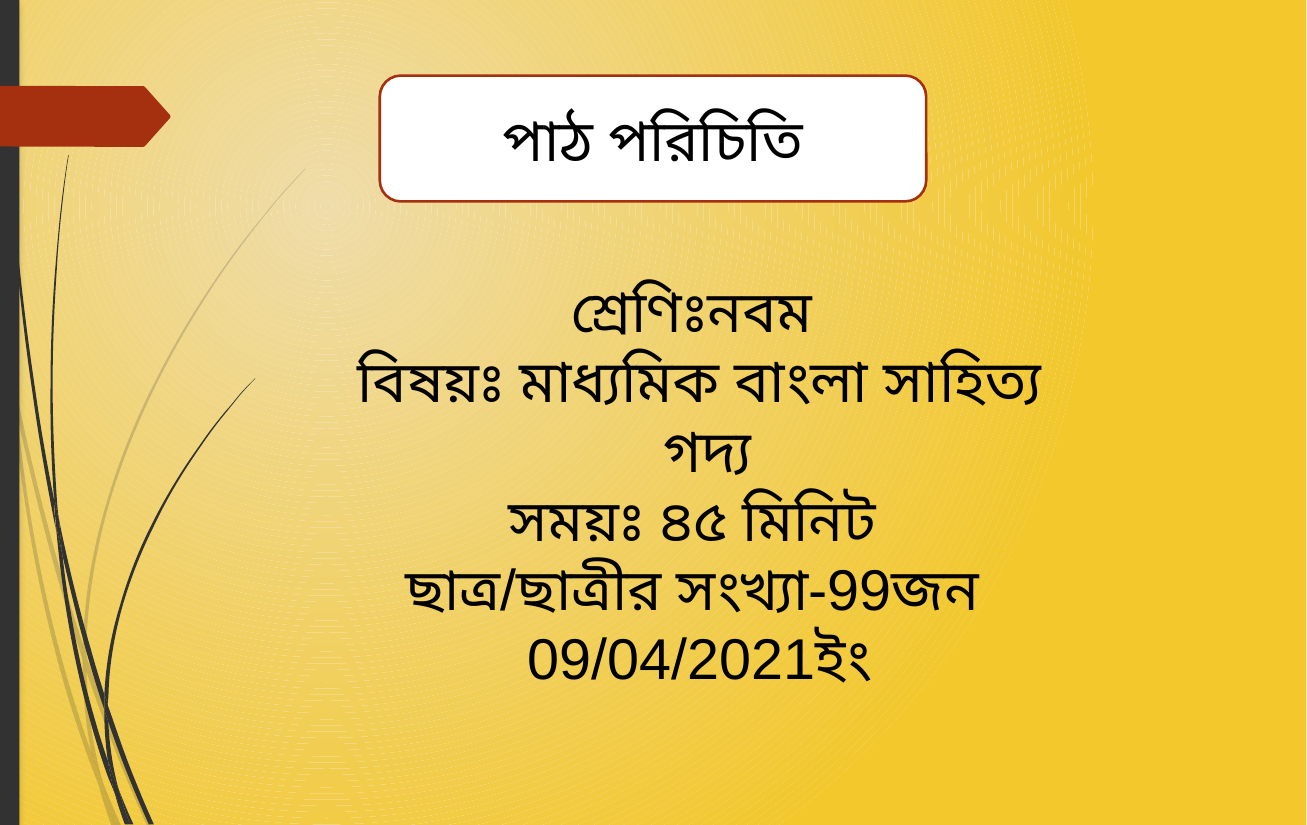

পাঠ পরিচিতি
শ্রেণিঃনবম
বিষয়ঃ মাধ্যমিক বাংলা সাহিত্য
 গদ্য
সময়ঃ ৪৫ মিনিট
ছাত্র/ছাত্রীর সংখ্যা-99জন
09/04/2021ইং